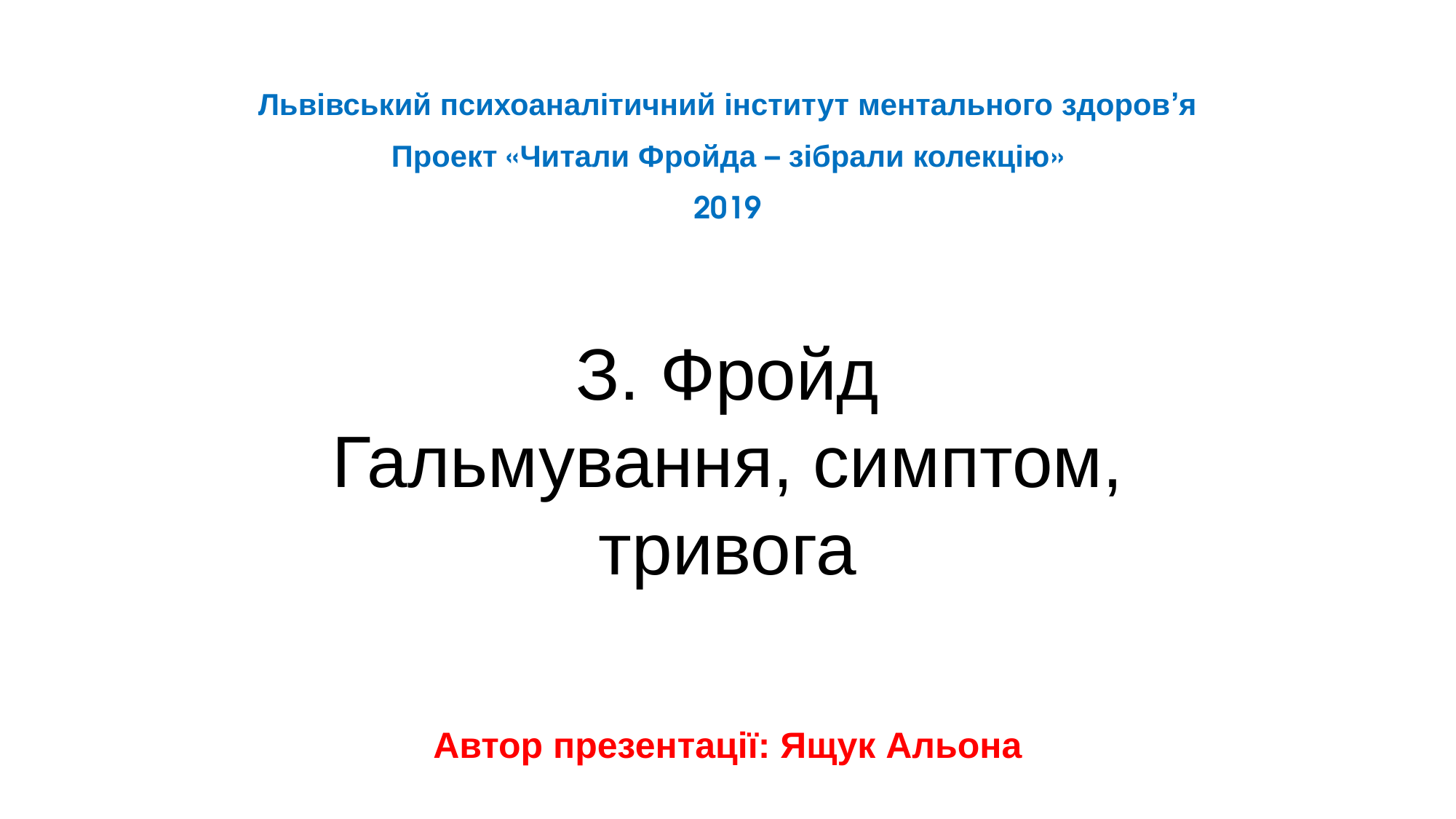

Львівський психоаналітичний інститут ментального здоров’я
Проект «Читали Фройда – зібрали колекцію»
2019

# З. Фройд Гальмування, симптом, тривога
Автор презентації: Ящук Альона